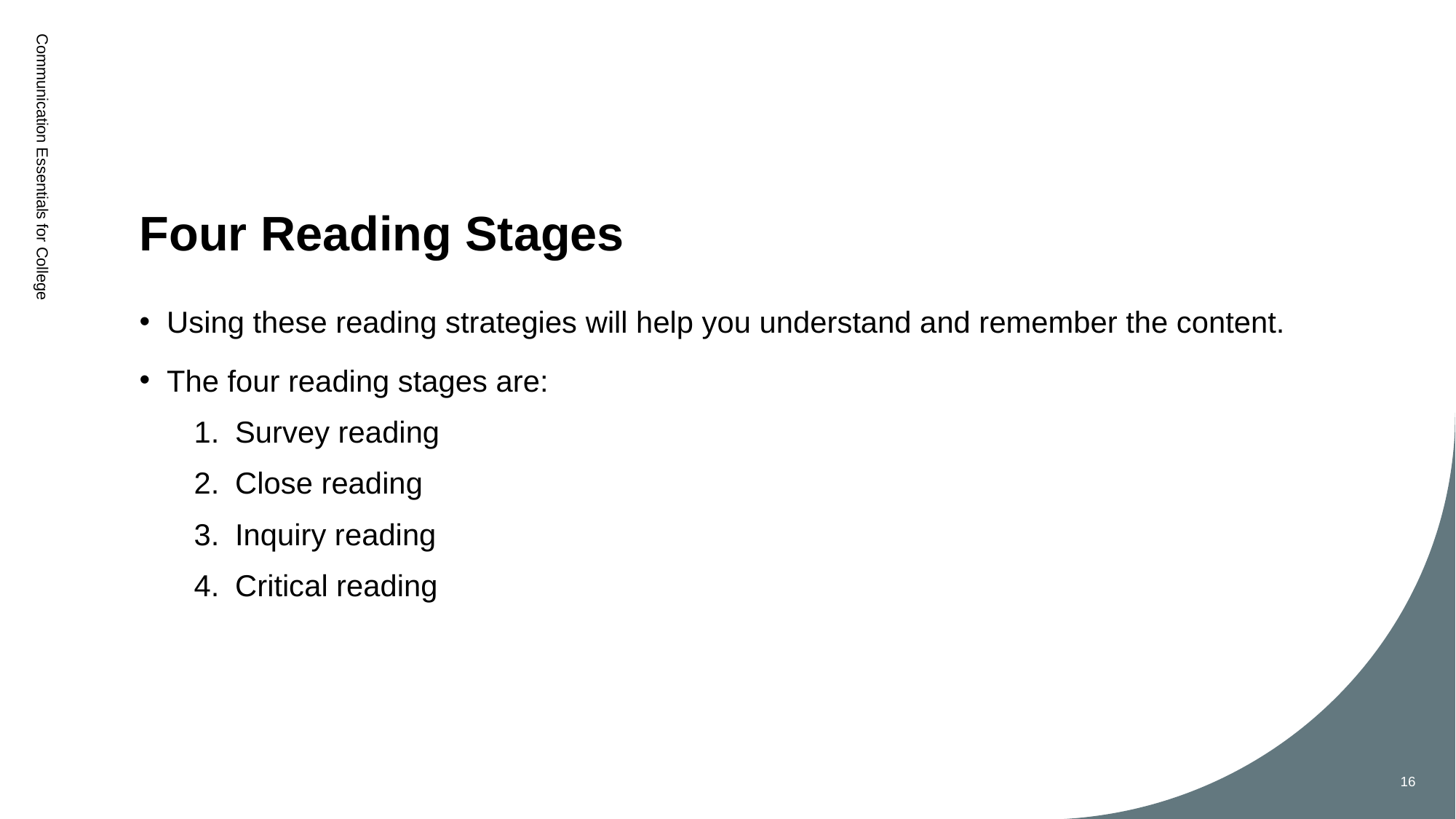

# Four Reading Stages
Communication Essentials for College
Using these reading strategies will help you understand and remember the content.
The four reading stages are:
Survey reading
Close reading
Inquiry reading
Critical reading

16